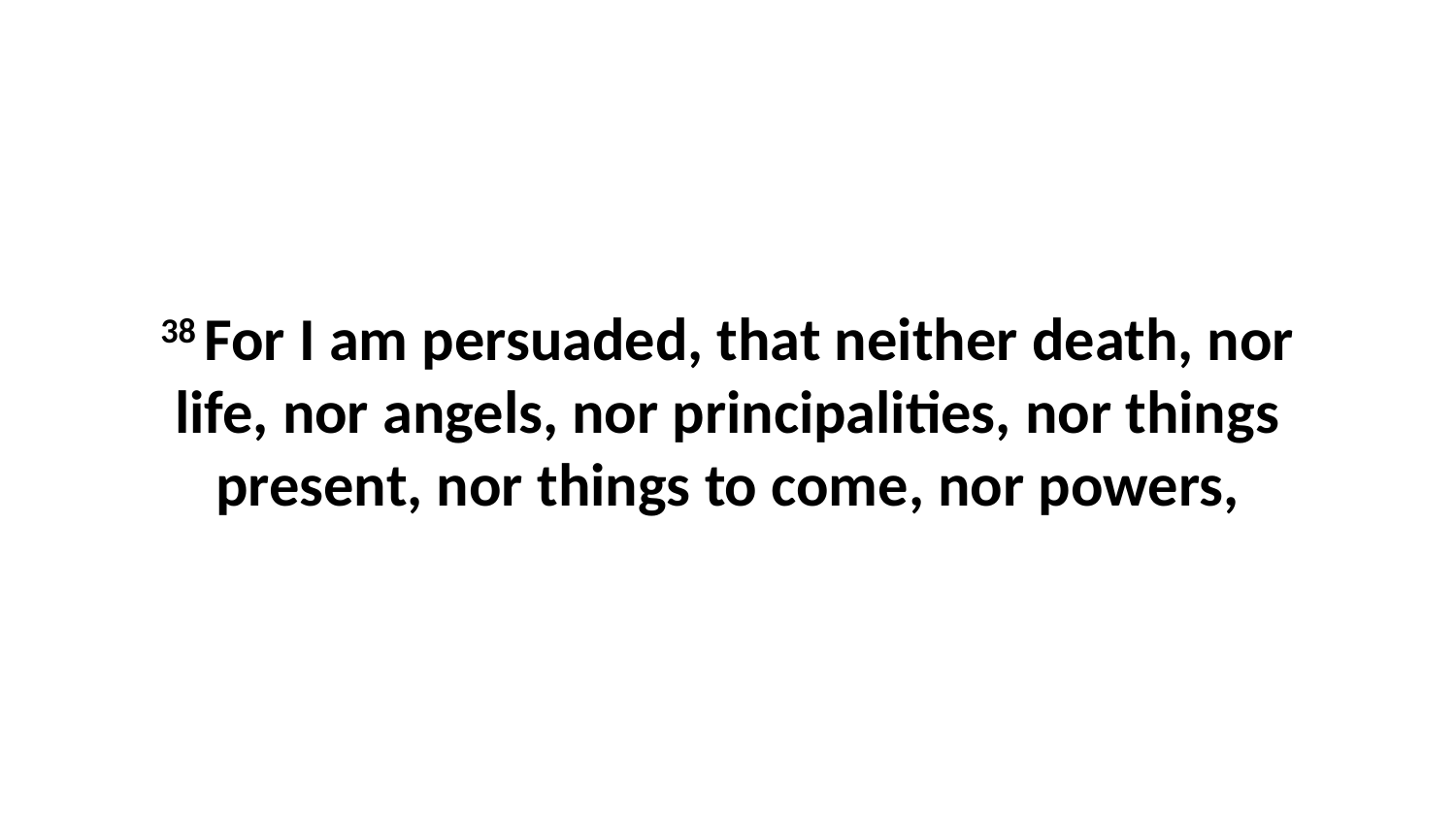

38 For I am persuaded, that neither death, nor life, nor angels, nor principalities, nor things present, nor things to come, nor powers,